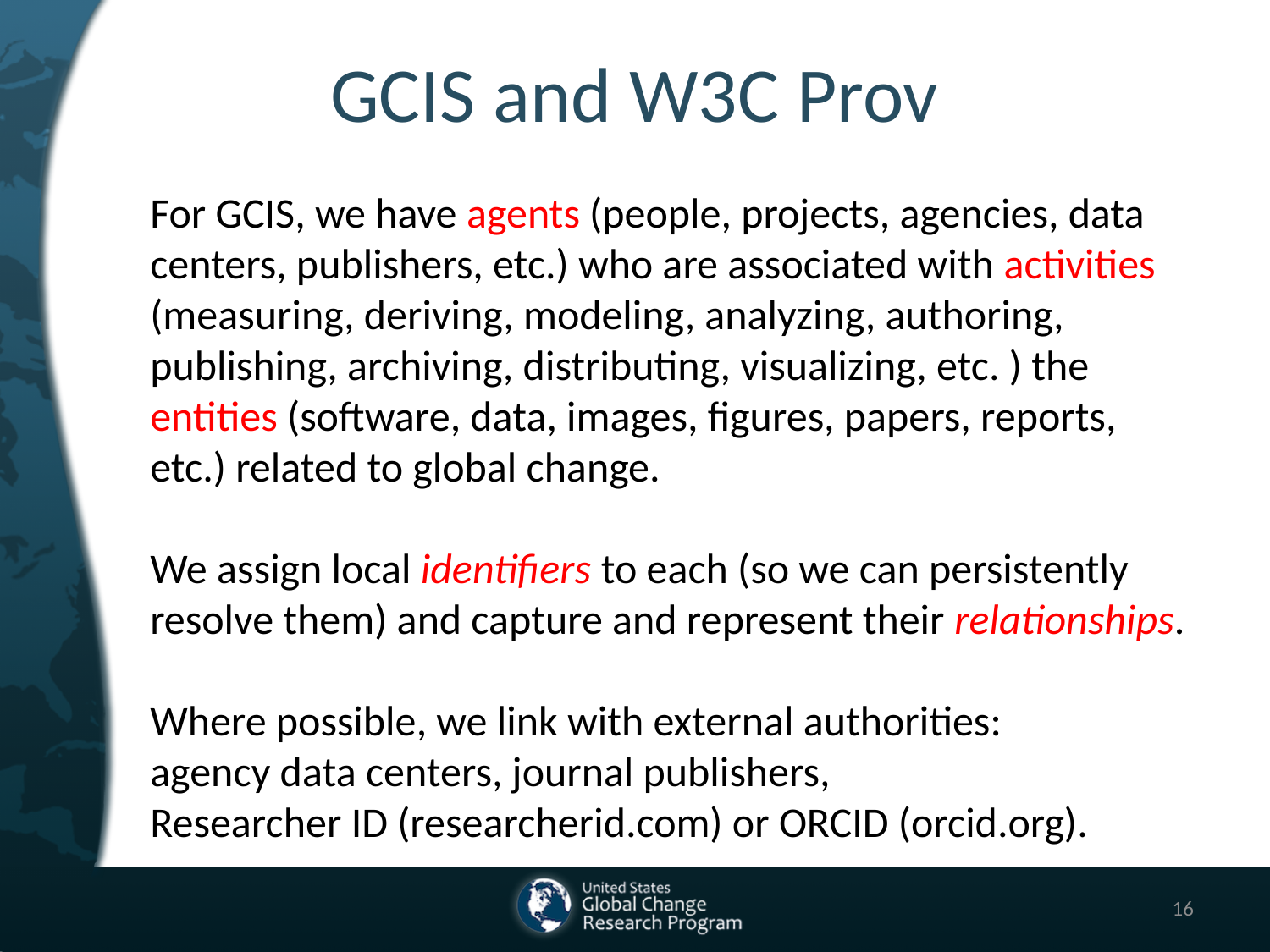

GCIS and W3C Prov
For GCIS, we have agents (people, projects, agencies, data centers, publishers, etc.) who are associated with activities (measuring, deriving, modeling, analyzing, authoring, publishing, archiving, distributing, visualizing, etc. ) the entities (software, data, images, figures, papers, reports, etc.) related to global change.

We assign local identifiers to each (so we can persistently resolve them) and capture and represent their relationships.

Where possible, we link with external authorities:
agency data centers, journal publishers,
Researcher ID (researcherid.com) or ORCID (orcid.org).
16